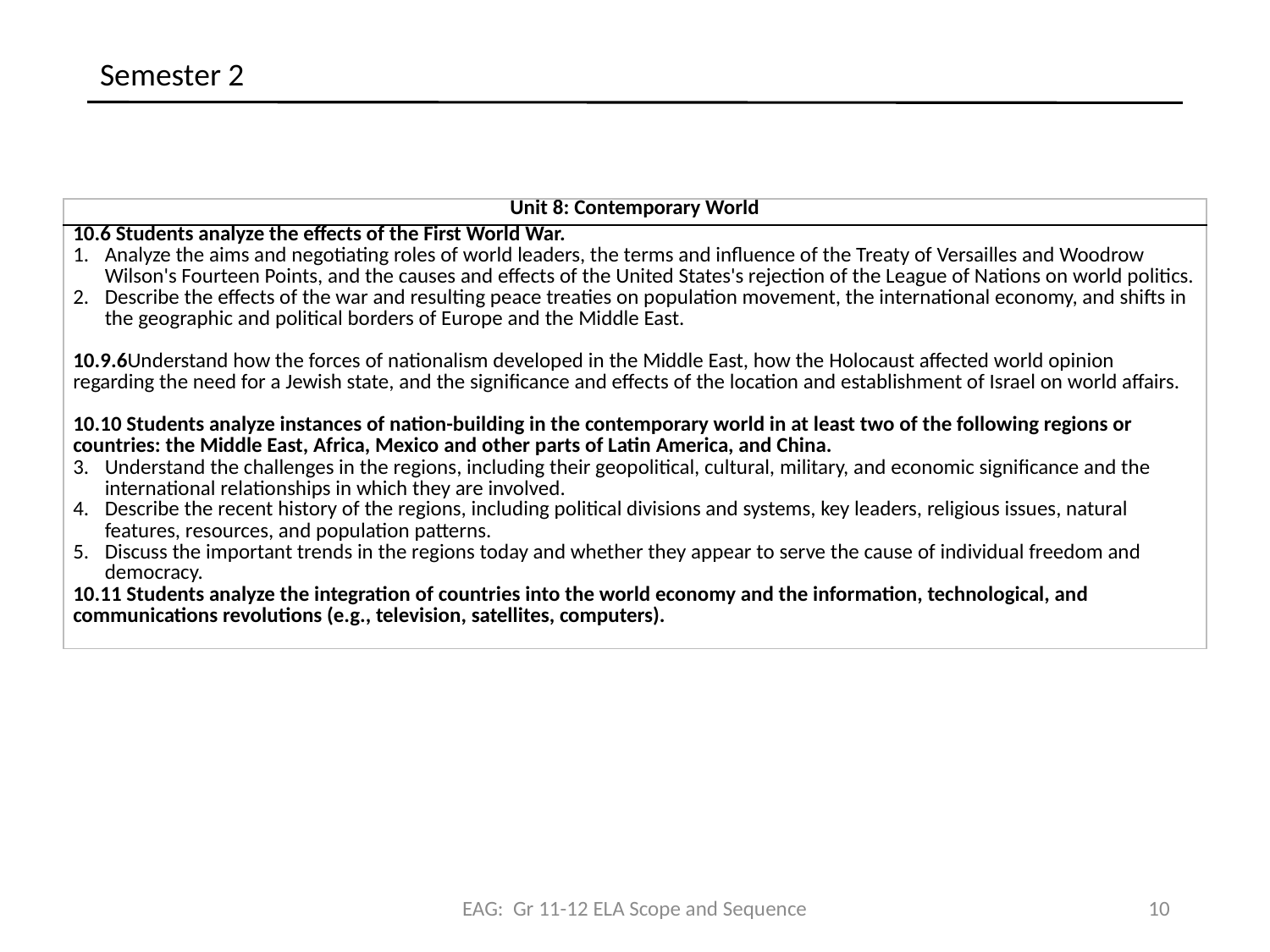

# Semester 2
| Unit 8: Contemporary World |
| --- |
| 10.6 Students analyze the effects of the First World War. Analyze the aims and negotiating roles of world leaders, the terms and influence of the Treaty of Versailles and Woodrow Wilson's Fourteen Points, and the causes and effects of the United States's rejection of the League of Nations on world politics. Describe the effects of the war and resulting peace treaties on population movement, the international economy, and shifts in the geographic and political borders of Europe and the Middle East. 10.9.6Understand how the forces of nationalism developed in the Middle East, how the Holocaust affected world opinion regarding the need for a Jewish state, and the significance and effects of the location and establishment of Israel on world affairs. 10.10 Students analyze instances of nation-building in the contemporary world in at least two of the following regions or countries: the Middle East, Africa, Mexico and other parts of Latin America, and China. Understand the challenges in the regions, including their geopolitical, cultural, military, and economic significance and the international relationships in which they are involved. Describe the recent history of the regions, including political divisions and systems, key leaders, religious issues, natural features, resources, and population patterns. Discuss the important trends in the regions today and whether they appear to serve the cause of individual freedom and democracy. 10.11 Students analyze the integration of countries into the world economy and the information, technological, and communications revolutions (e.g., television, satellites, computers). |
EAG:  Gr 11-12 ELA Scope and Sequence
10